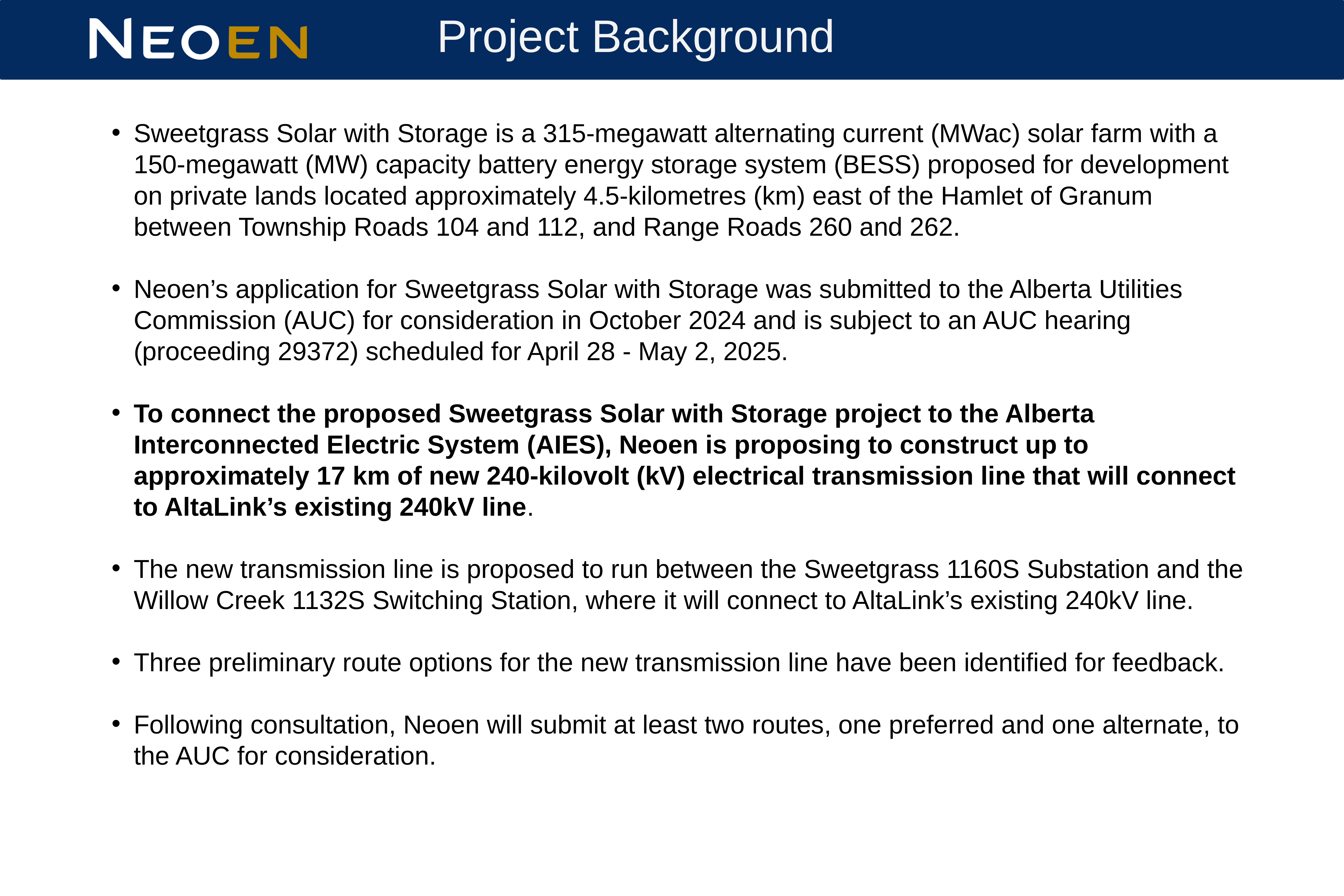

Project Background

Sweetgrass Solar with Storage is a 315-megawatt alternating current (MWac) solar farm with a 150-megawatt (MW) capacity battery energy storage system (BESS) proposed for development on private lands located approximately 4.5-kilometres (km) east of the Hamlet of Granum between Township Roads 104 and 112, and Range Roads 260 and 262.

Neoen’s application for Sweetgrass Solar with Storage was submitted to the Alberta Utilities Commission (AUC) for consideration in October 2024 and is subject to an AUC hearing (proceeding 29372) scheduled for April 28 - May 2, 2025.

To connect the proposed Sweetgrass Solar with Storage project to the Alberta Interconnected Electric System (AIES), Neoen is proposing to construct up to approximately 17 km of new 240-kilovolt (kV) electrical transmission line that will connect to AltaLink’s existing 240kV line.

The new transmission line is proposed to run between the Sweetgrass 1160S Substation and the Willow Creek 1132S Switching Station, where it will connect to AltaLink’s existing 240kV line.

Three preliminary route options for the new transmission line have been identified for feedback.

Following consultation, Neoen will submit at least two routes, one preferred and one alternate, to the AUC for consideration.